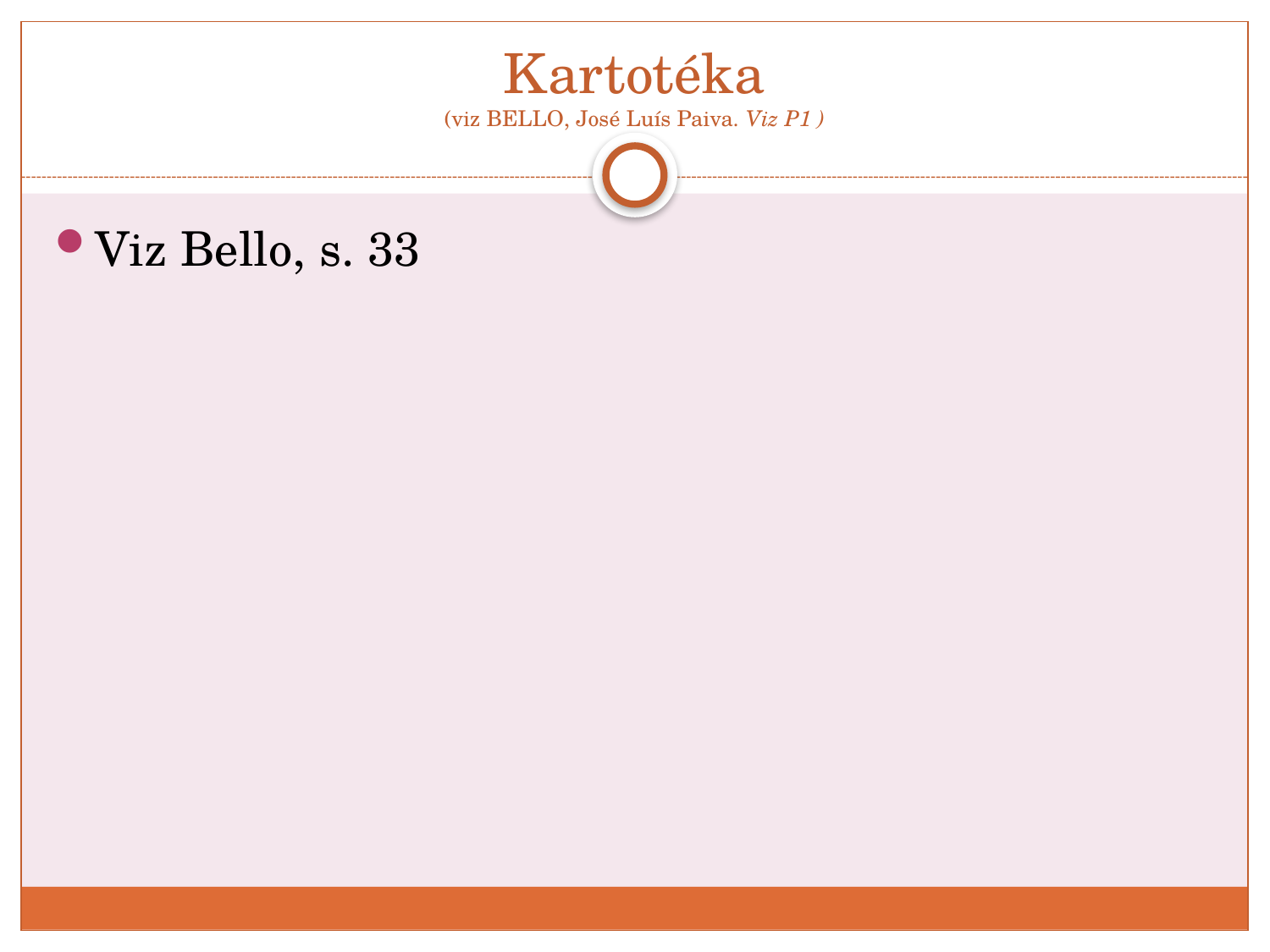

# Kartotéka (viz BELLO, José Luís Paiva. Viz P1 )
Viz Bello, s. 33